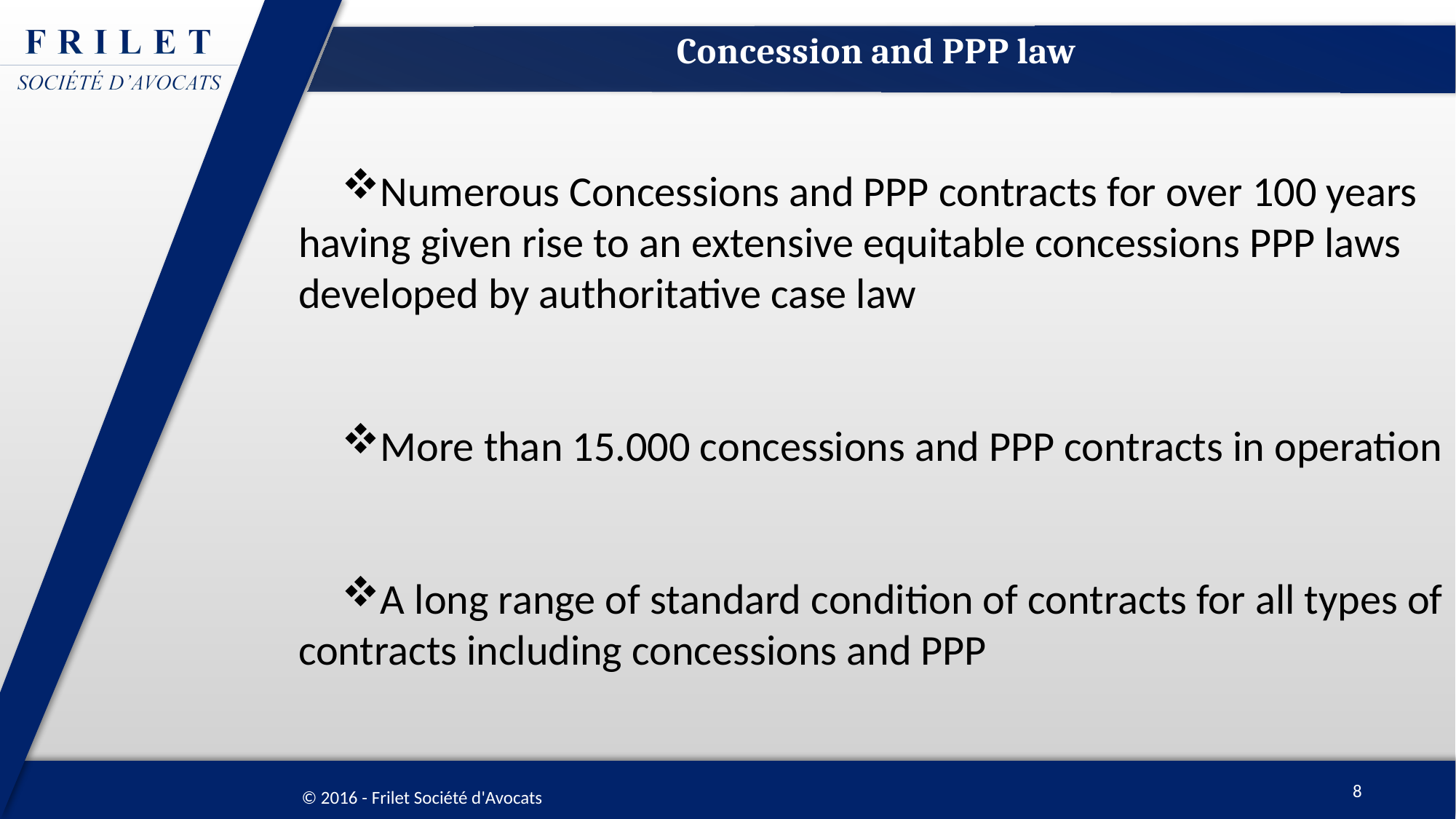

# Concession and PPP law

Numerous Concessions and PPP contracts for over 100 years having given rise to an extensive equitable concessions PPP laws developed by authoritative case law

More than 15.000 concessions and PPP contracts in operation

A long range of standard condition of contracts for all types of contracts including concessions and PPP

8
© 2016 - Frilet Société d'Avocats